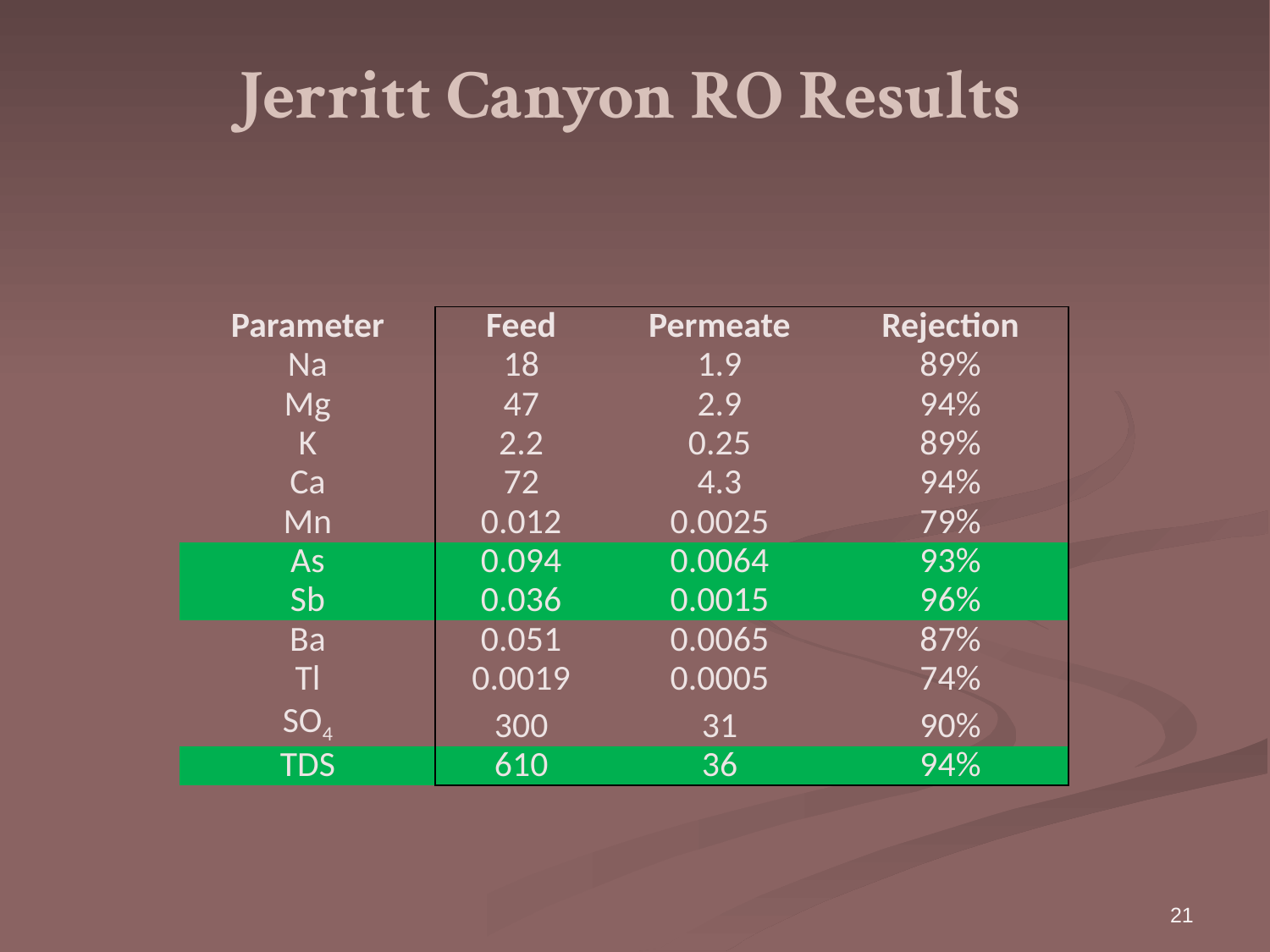

# Jerritt Canyon RO Results
| Parameter | Feed | Permeate | Rejection |
| --- | --- | --- | --- |
| Na | 18 | 1.9 | 89% |
| Mg | 47 | 2.9 | 94% |
| K | 2.2 | 0.25 | 89% |
| Ca | 72 | 4.3 | 94% |
| Mn | 0.012 | 0.0025 | 79% |
| As | 0.094 | 0.0064 | 93% |
| Sb | 0.036 | 0.0015 | 96% |
| Ba | 0.051 | 0.0065 | 87% |
| Tl | 0.0019 | 0.0005 | 74% |
| SO4 | 300 | 31 | 90% |
| TDS | 610 | 36 | 94% |
21